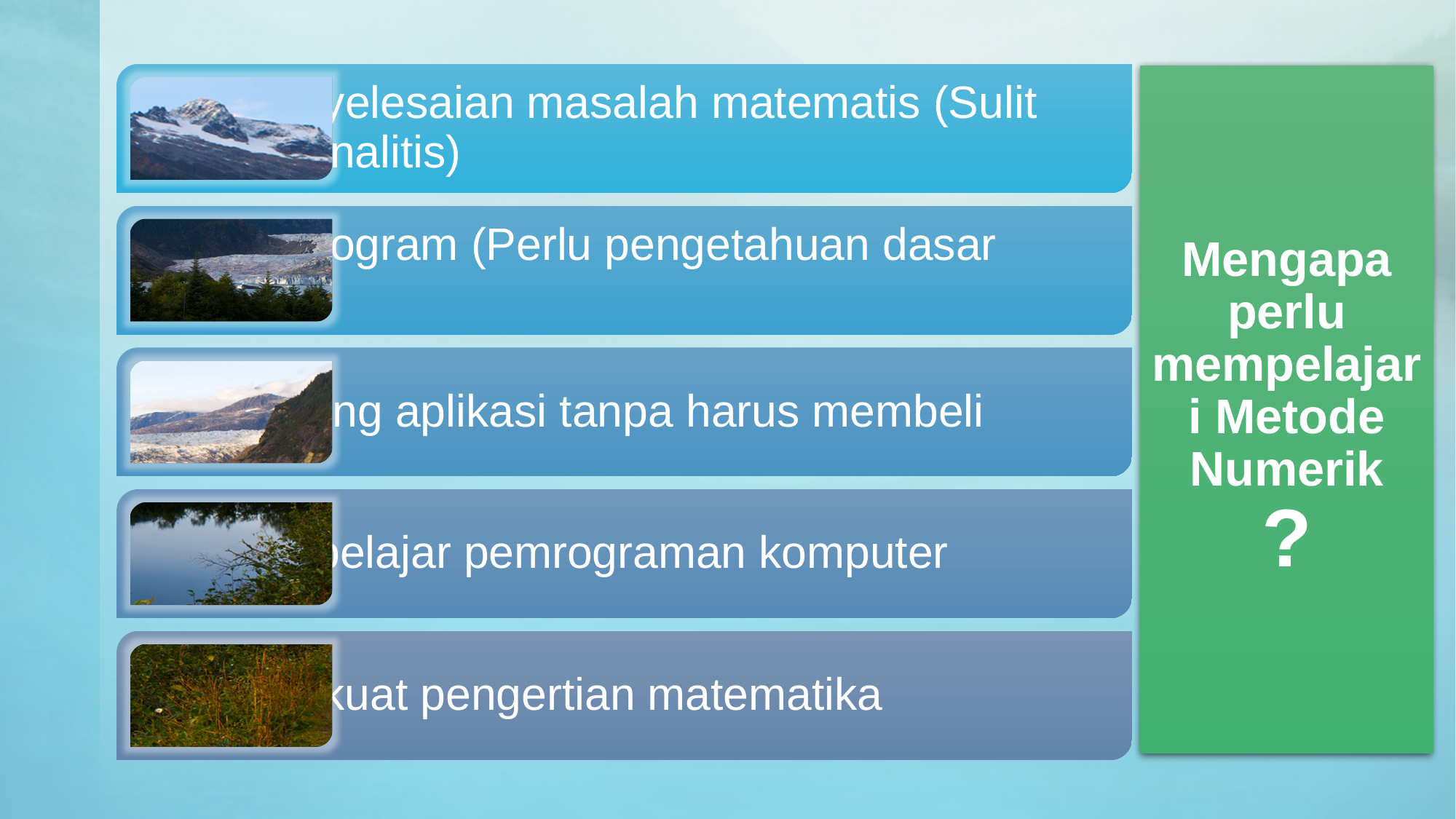

Alat penyelesaian masalah matematis (Sulit secara analitis)
Paket Program (Perlu pengetahuan dasar metnum)
Merancang aplikasi tanpa harus membeli
Sarana belajar pemrograman komputer
Memperkuat pengertian matematika
# Mengapa perlu mempelajari Metode Numerik ?